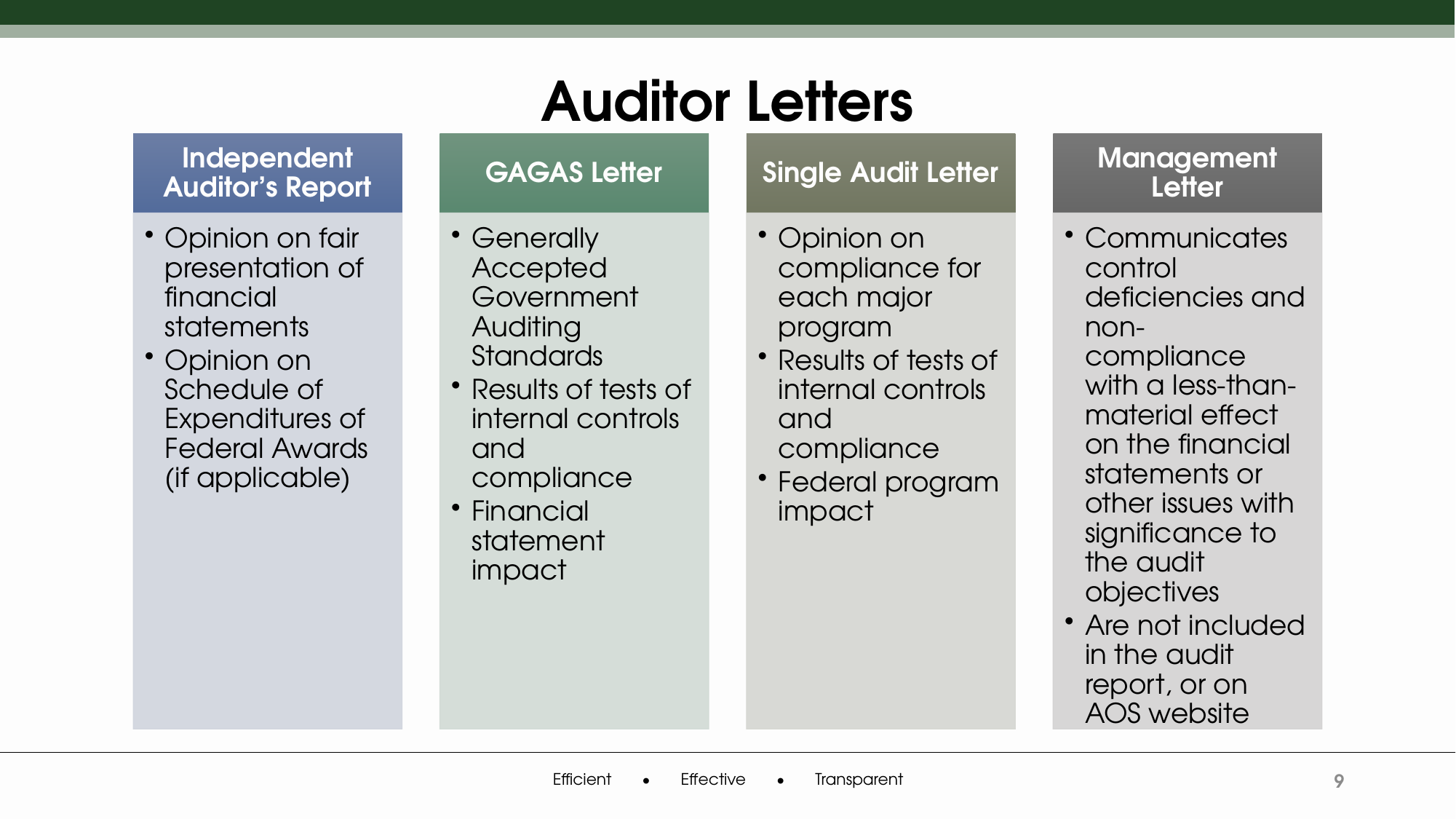

# Auditor Letters
Independent Auditor’s Report
Opinion on fair presentation of financial statements
Opinion on Schedule of Expenditures of Federal Awards (if applicable)
GAGAS Letter
Generally Accepted Government Auditing Standards
Results of tests of internal controls and compliance
Financial statement impact
Single Audit Letter
Opinion on compliance for each major program
Results of tests of internal controls and compliance
Federal program impact
Management Letter
Communicates control deficiencies and non-compliance with a less-than-material effect on the financial statements or other issues with significance to the audit objectives
Are not included in the audit report, or on AOS website
9